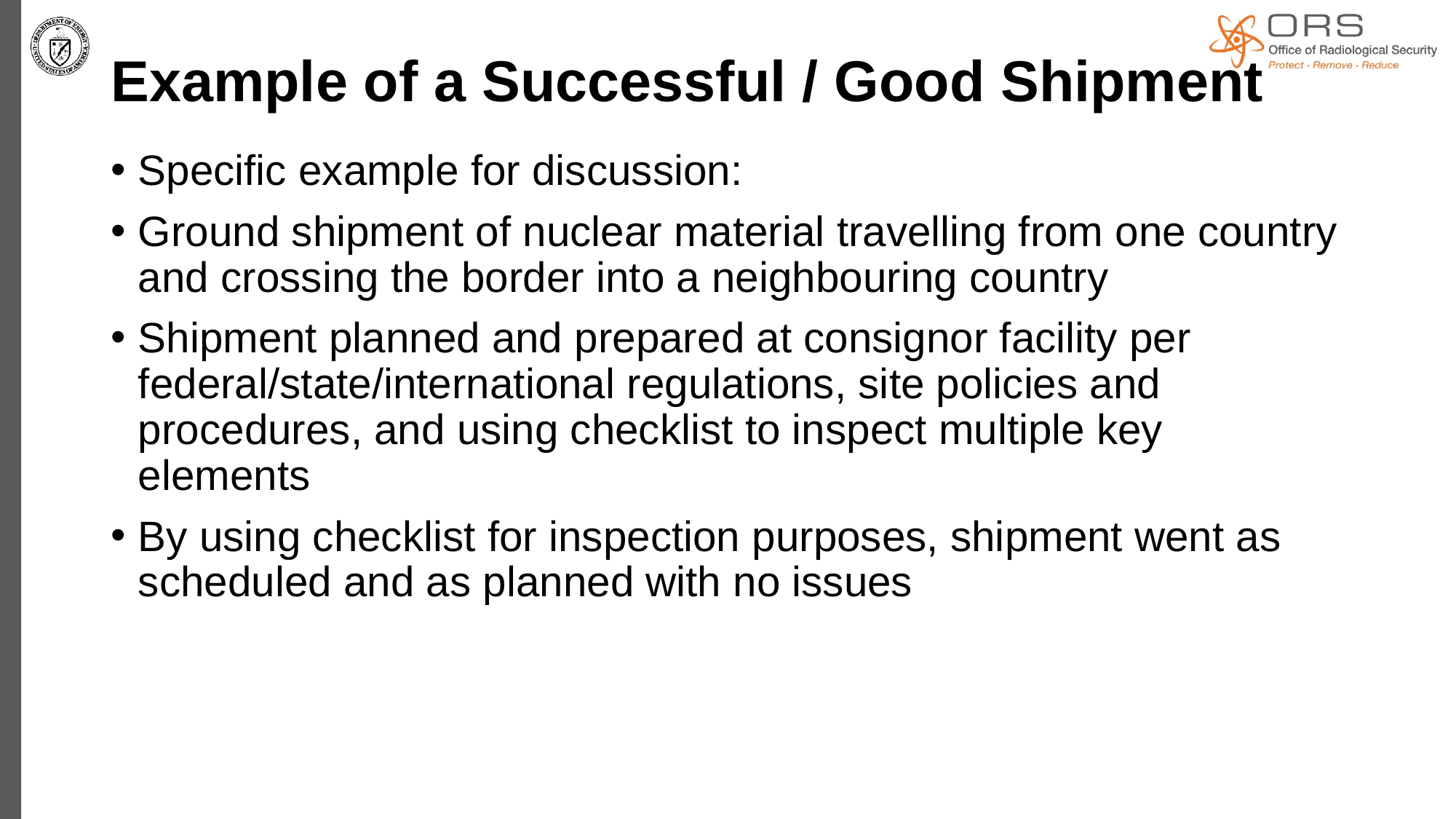

# Example of a Successful / Good Shipment
Specific example for discussion:
Ground shipment of nuclear material travelling from one country and crossing the border into a neighbouring country
Shipment planned and prepared at consignor facility per federal/state/international regulations, site policies and procedures, and using checklist to inspect multiple key elements
By using checklist for inspection purposes, shipment went as scheduled and as planned with no issues